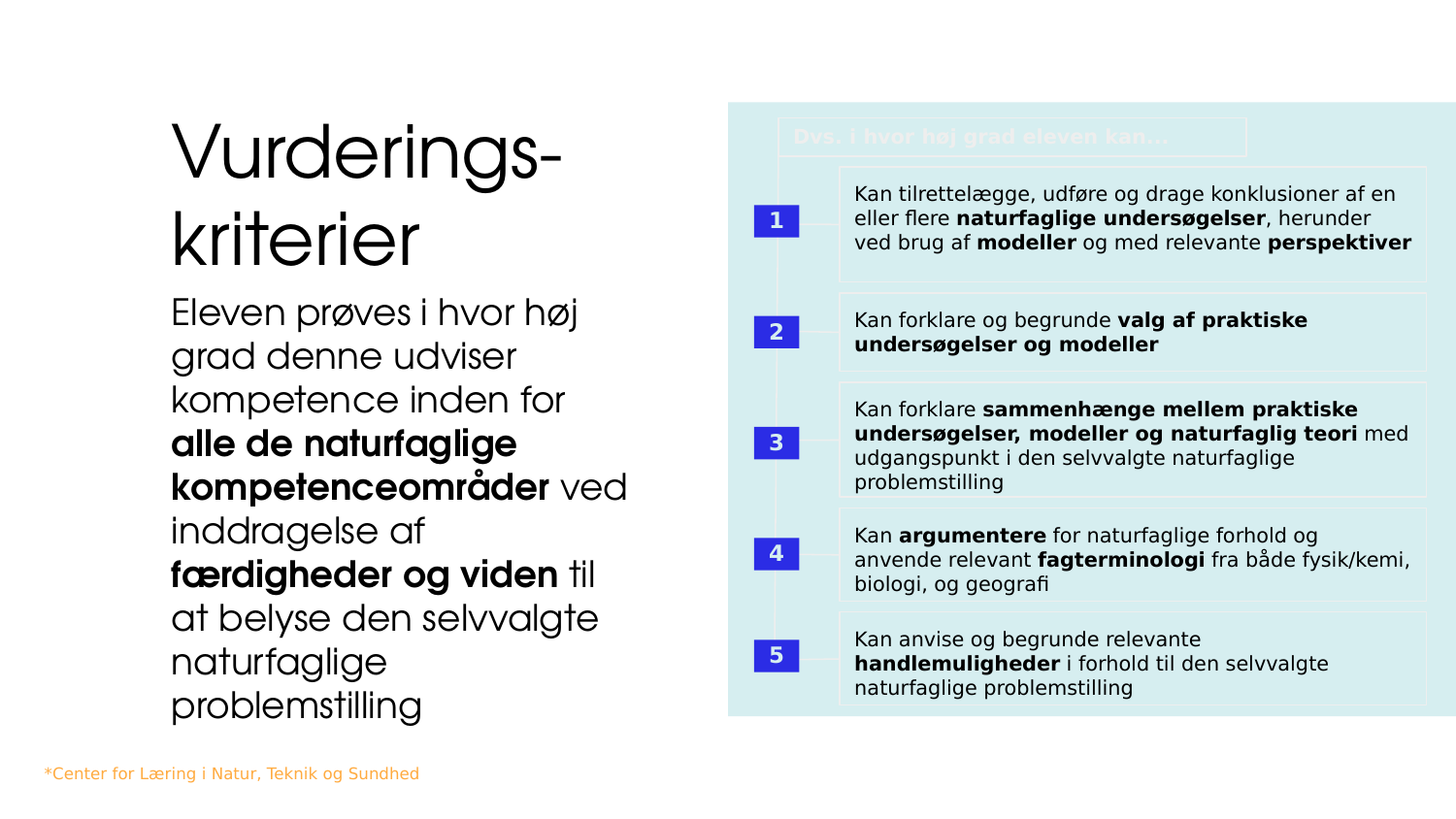

# Vurderings-
kriterier

Dvs. i hvor høj grad eleven kan...

Kan tilrettelægge, udføre og drage konklusioner af en eller flere naturfaglige undersøgelser, herunder ved brug af modeller og med relevante perspektiver

1

Eleven prøves i hvor høj grad denne udviser kompetence inden for alle de naturfaglige kompetenceområder ved inddragelse af færdigheder og viden til at belyse den selvvalgte naturfaglige problemstilling
Kan forklare og begrunde valg af praktiske undersøgelser og modeller

2

Kan forklare sammenhænge mellem praktiske undersøgelser, modeller og naturfaglig teori med udgangspunkt i den selvvalgte naturfaglige problemstilling

3

Kan argumentere for naturfaglige forhold og anvende relevant fagterminologi fra både fysik/kemi, biologi, og geografi

4

Kan anvise og begrunde relevante handlemuligheder i forhold til den selvvalgte naturfaglige problemstilling

5